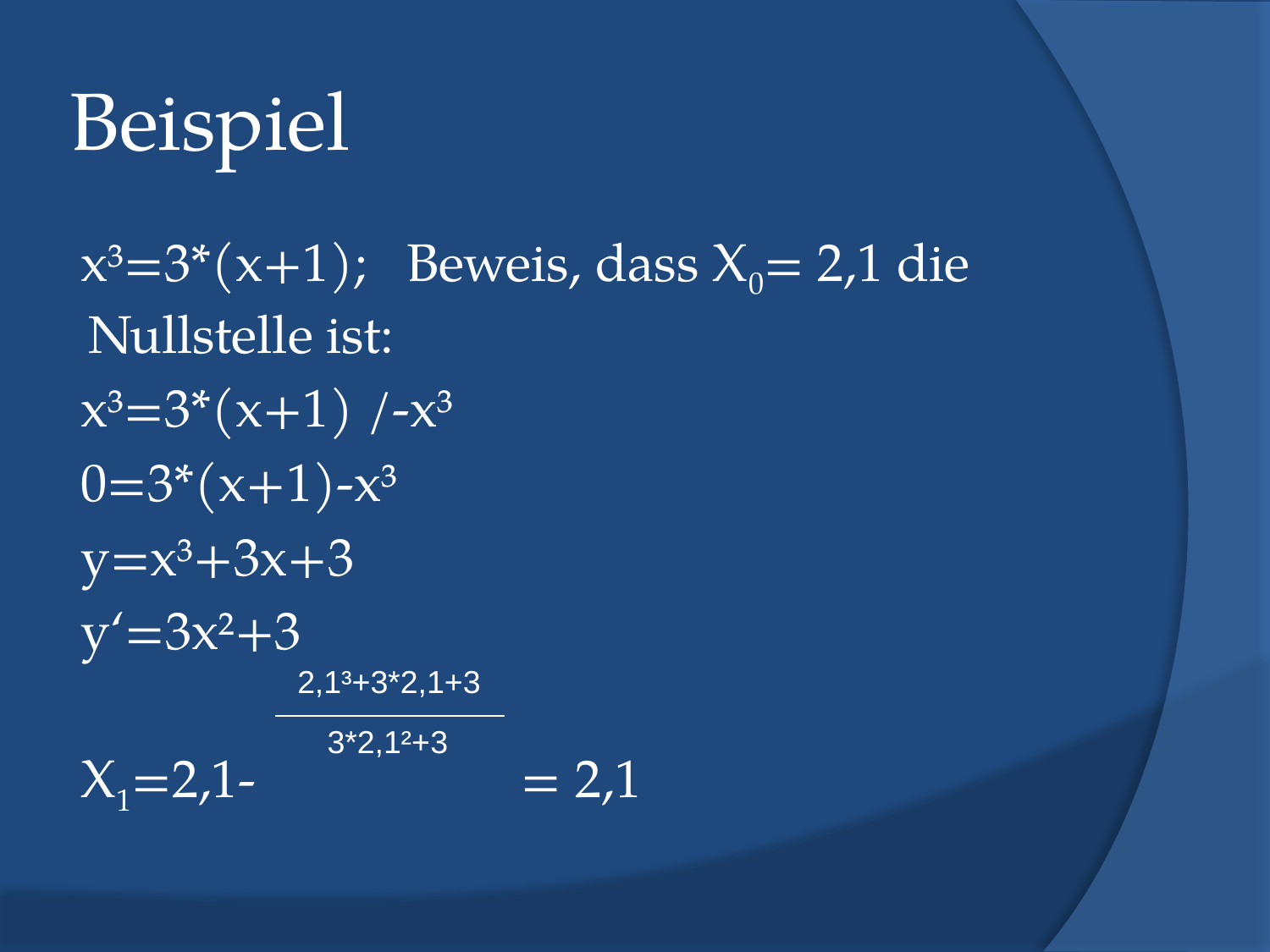

# Beispiel
x³=3*(x+1);   Beweis, dass X0= 2,1 die   Nullstelle ist:
x³=3*(x+1) /-x³
0=3*(x+1)-x³
y=x³+3x+3
y‘=3x²+3

X1=2,1-                    = 2,1

2,1³+3*2,1+3
3*2,1²+3